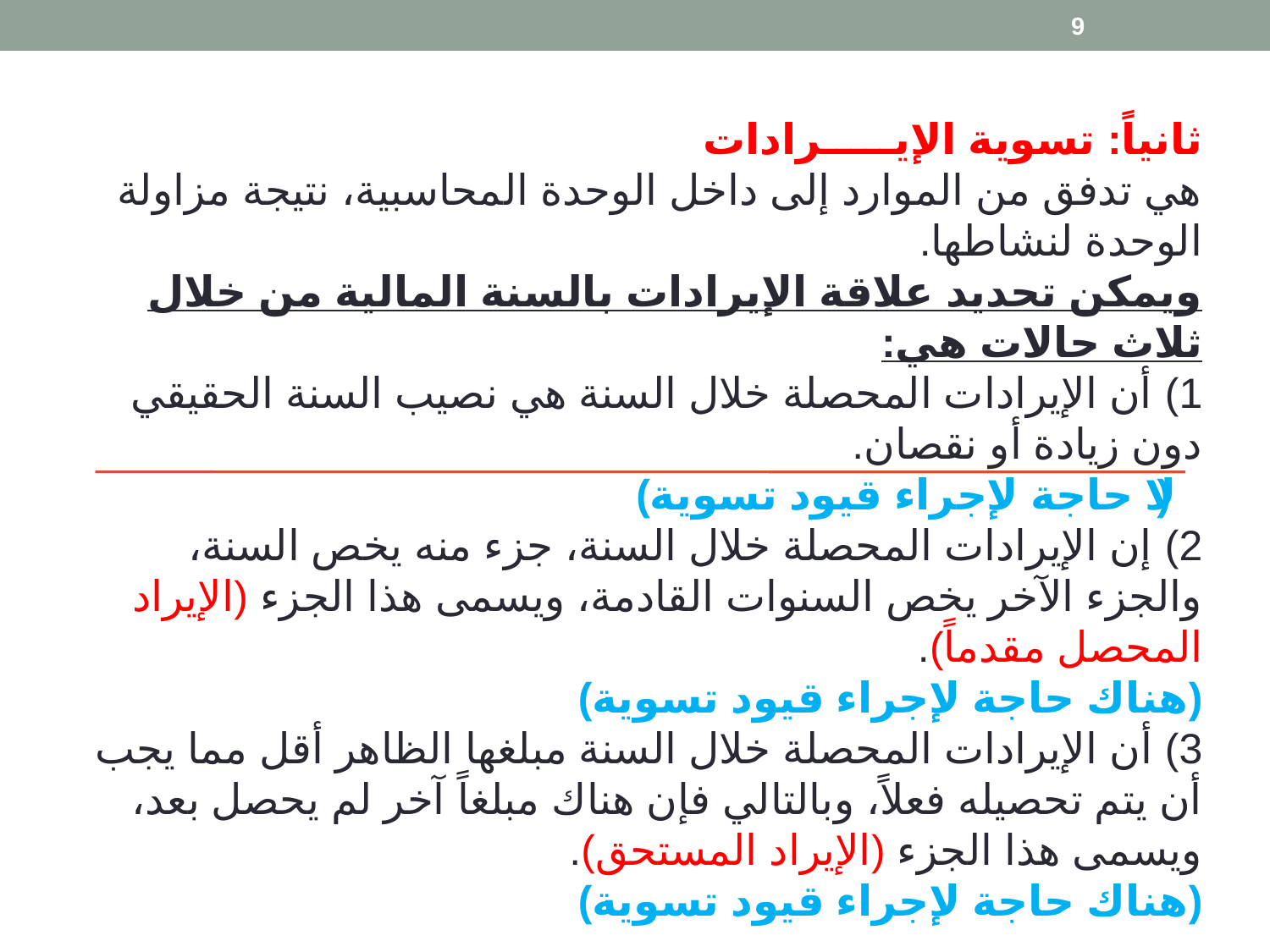

9
ثانياً: تسوية الإيـــــرادات
هي تدفق من الموارد إلى داخل الوحدة المحاسبية، نتيجة مزاولة الوحدة لنشاطها.
ويمكن تحديد علاقة الإيرادات بالسنة المالية من خلال ثلاث حالات هي:
1) أن الإيرادات المحصلة خلال السنة هي نصيب السنة الحقيقي دون زيادة أو نقصان.
( لا حاجة لإجراء قيود تسوية)
2) إن الإيرادات المحصلة خلال السنة، جزء منه يخص السنة، والجزء الآخر يخص السنوات القادمة، ويسمى هذا الجزء (الإيراد المحصل مقدماً).
(هناك حاجة لإجراء قيود تسوية)
3) أن الإيرادات المحصلة خلال السنة مبلغها الظاهر أقل مما يجب أن يتم تحصيله فعلاً، وبالتالي فإن هناك مبلغاً آخر لم يحصل بعد، ويسمى هذا الجزء (الإيراد المستحق).
(هناك حاجة لإجراء قيود تسوية)